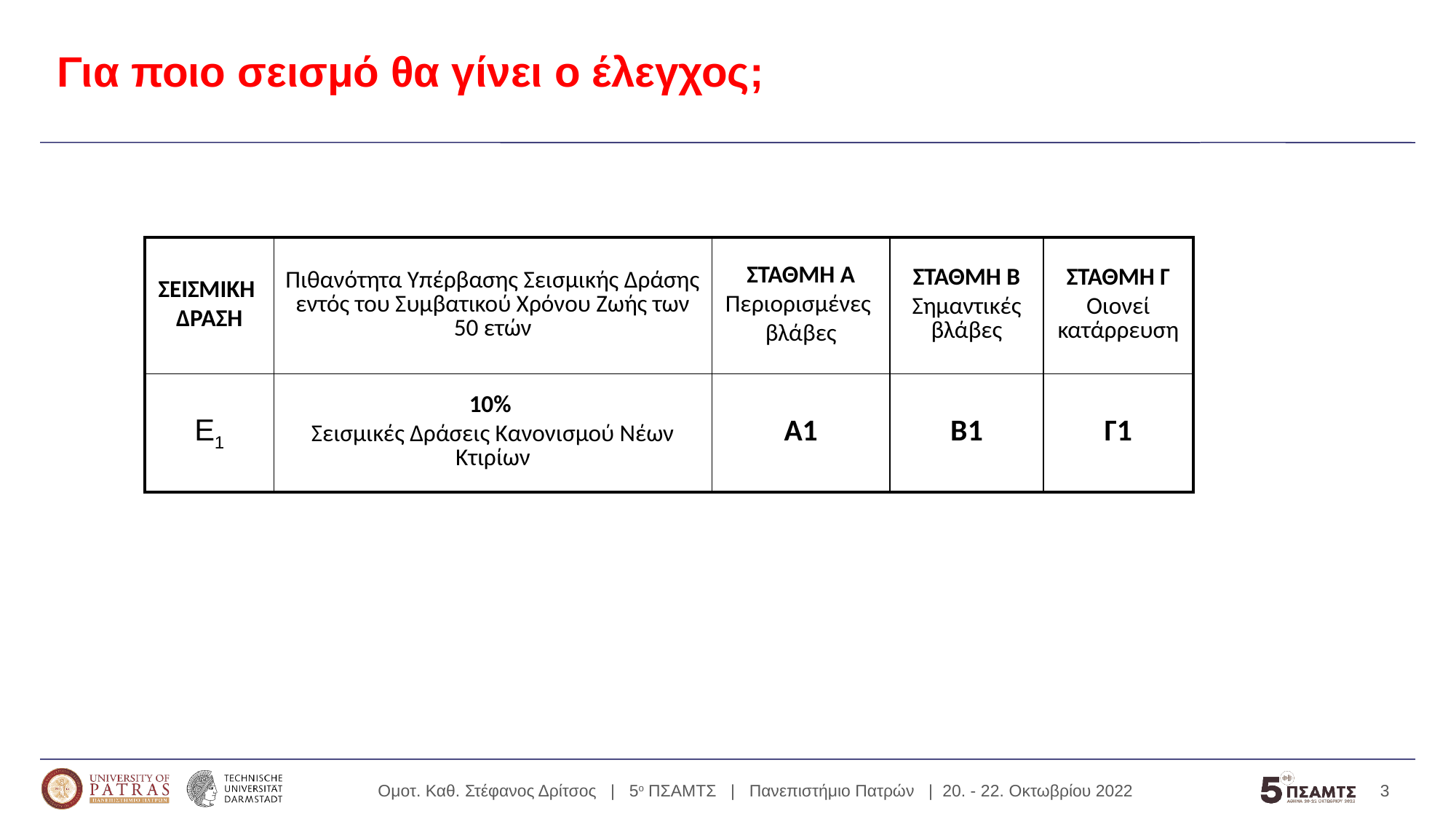

# Για ποιο σεισμό θα γίνει ο έλεγχος;
| ΣΕΙΣΜΙΚΗ ΔΡΑΣΗ | Πιθανότητα Υπέρβασης Σεισμικής Δράσης εντός του Συμβατικού Χρόνου Ζωής των 50 ετών | ΣΤΑΘΜΗ Α Περιορισμένες βλάβες | ΣΤΑΘΜΗ Β Σημαντικές βλάβες | ΣΤΑΘΜΗ Γ Οιονεί κατάρρευση |
| --- | --- | --- | --- | --- |
| Ε1 | 10% Σεισμικές Δράσεις Κανονισμού Νέων Κτιρίων | Α1 | Β1 | Γ1 |